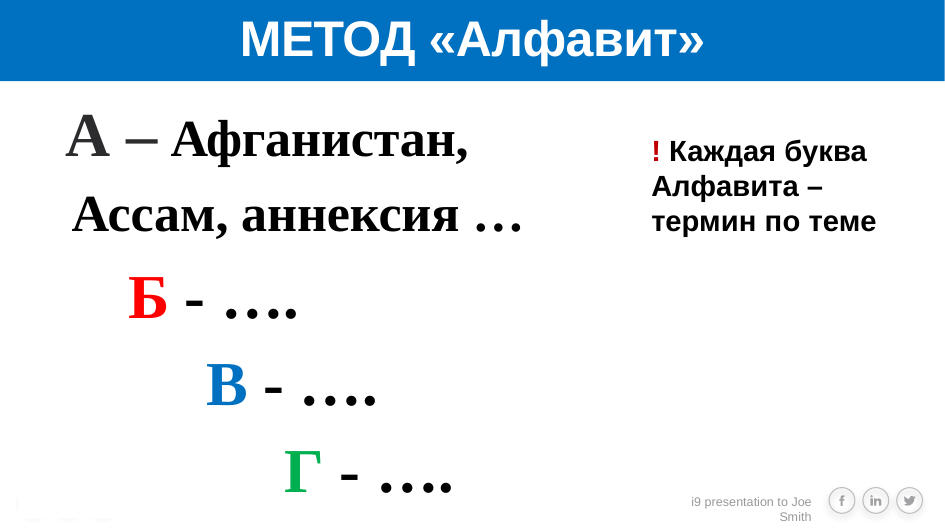

# МЕТОД «Алфавит»
   А – Афганистан, Ассам, аннексия …
       Б - ….
                    В - ….
                 Г - ….
! Каждая буква Алфавита – термин по теме